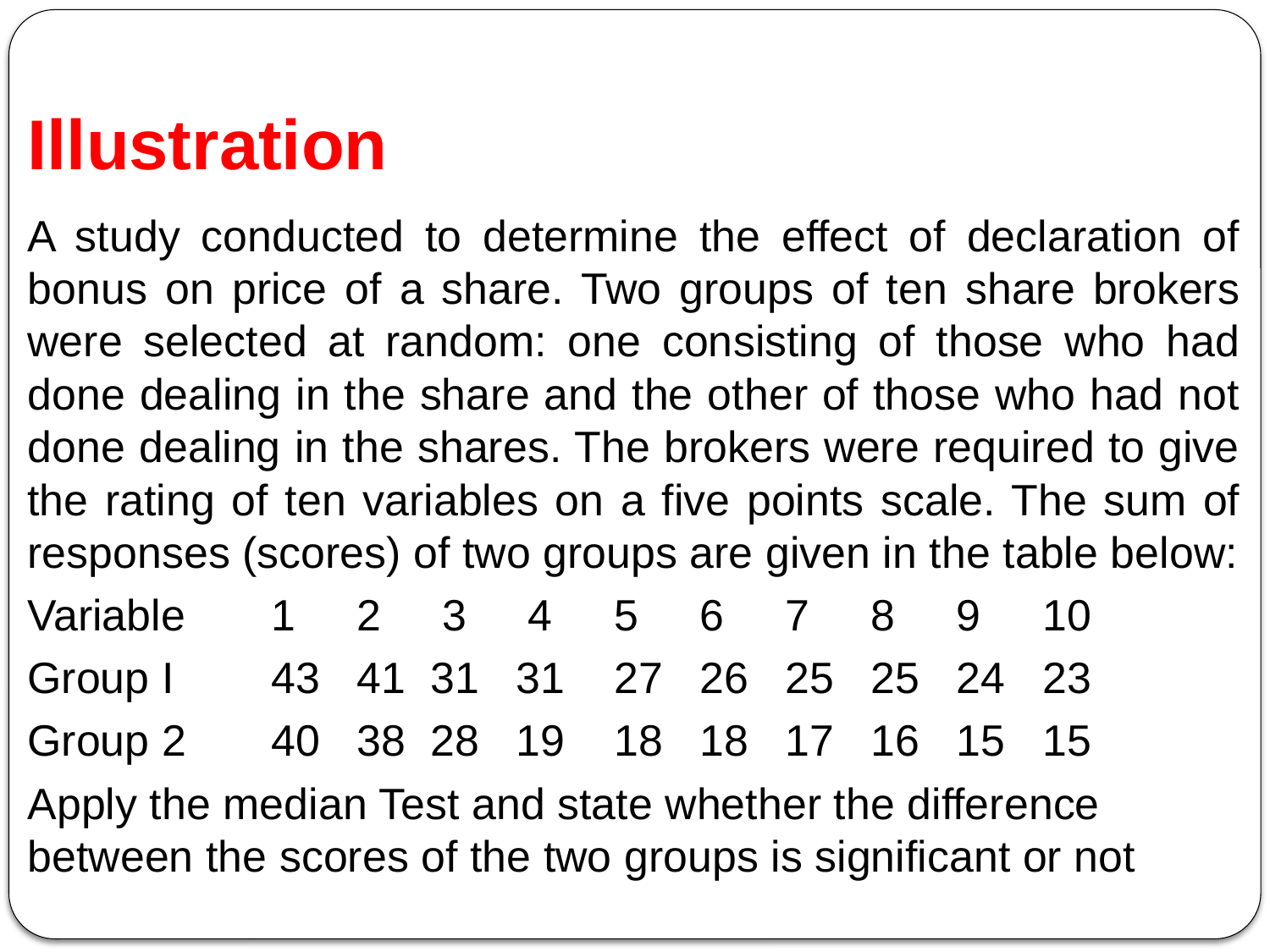

# Illustration
A study conducted to determine the effect of declaration of bonus on price of a share. Two groups of ten share brokers were selected at random: one consisting of those who had done dealing in the share and the other of those who had not done dealing in the shares. The brokers were required to give the rating of ten variables on a five points scale. The sum of responses (scores) of two groups are given in the table below:
Variable	1     2     3     4     5     6     7     8     9     10
Group I	43   41  31   31    27   26   25   25   24   23
Group 2	40   38  28   19    18   18   17   16   15   15
Apply the median Test and state whether the difference between the scores of the two groups is significant or not